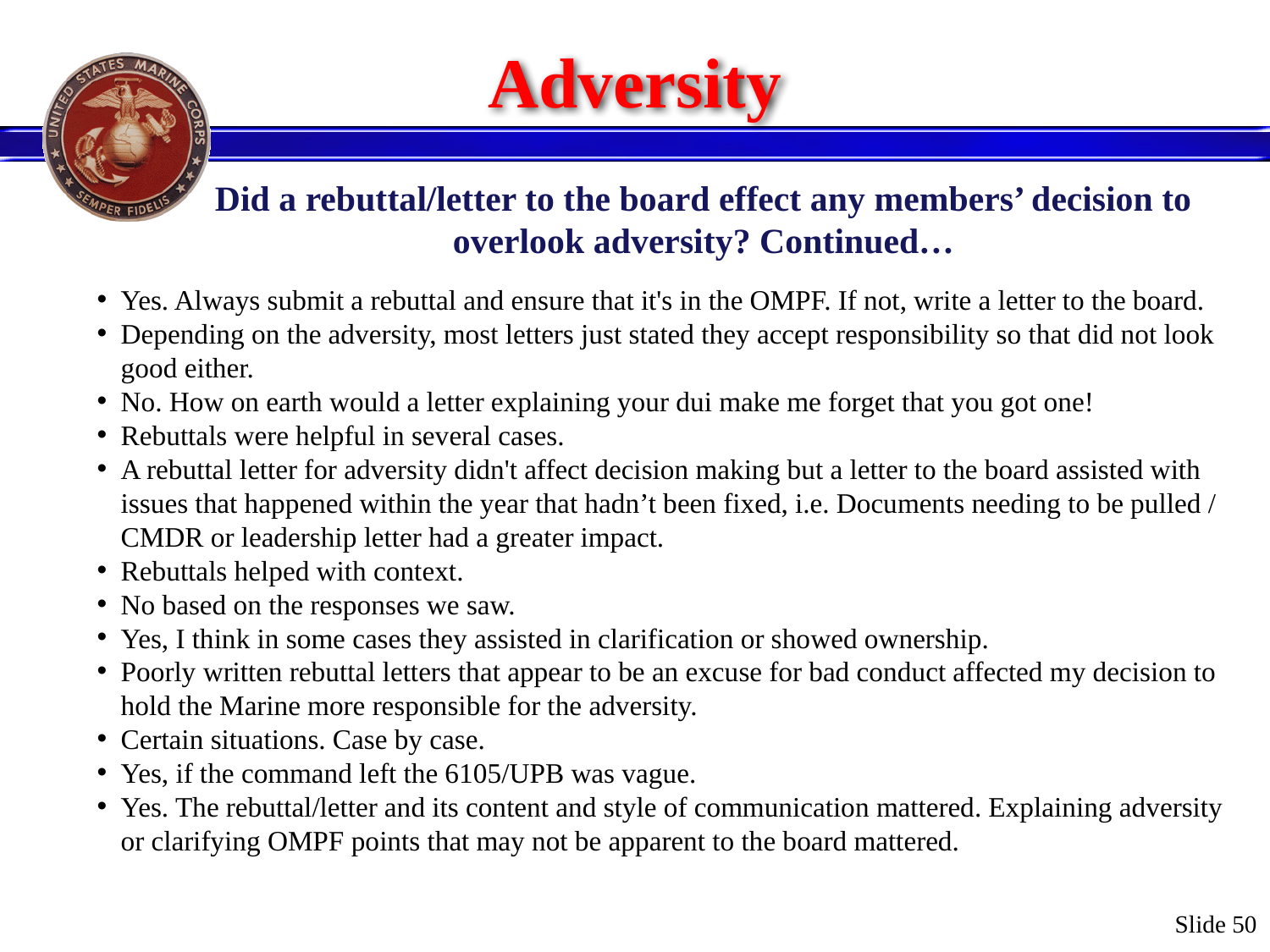

# Adversity
Did a rebuttal/letter to the board effect any members’ decision to overlook adversity? Continued…
Yes. Always submit a rebuttal and ensure that it's in the OMPF. If not, write a letter to the board.
Depending on the adversity, most letters just stated they accept responsibility so that did not look good either.
No. How on earth would a letter explaining your dui make me forget that you got one!
Rebuttals were helpful in several cases.
A rebuttal letter for adversity didn't affect decision making but a letter to the board assisted with issues that happened within the year that hadn’t been fixed, i.e. Documents needing to be pulled / CMDR or leadership letter had a greater impact.
Rebuttals helped with context.
No based on the responses we saw.
Yes, I think in some cases they assisted in clarification or showed ownership.
Poorly written rebuttal letters that appear to be an excuse for bad conduct affected my decision to hold the Marine more responsible for the adversity.
Certain situations. Case by case.
Yes, if the command left the 6105/UPB was vague.
Yes. The rebuttal/letter and its content and style of communication mattered. Explaining adversity or clarifying OMPF points that may not be apparent to the board mattered.
Slide 50